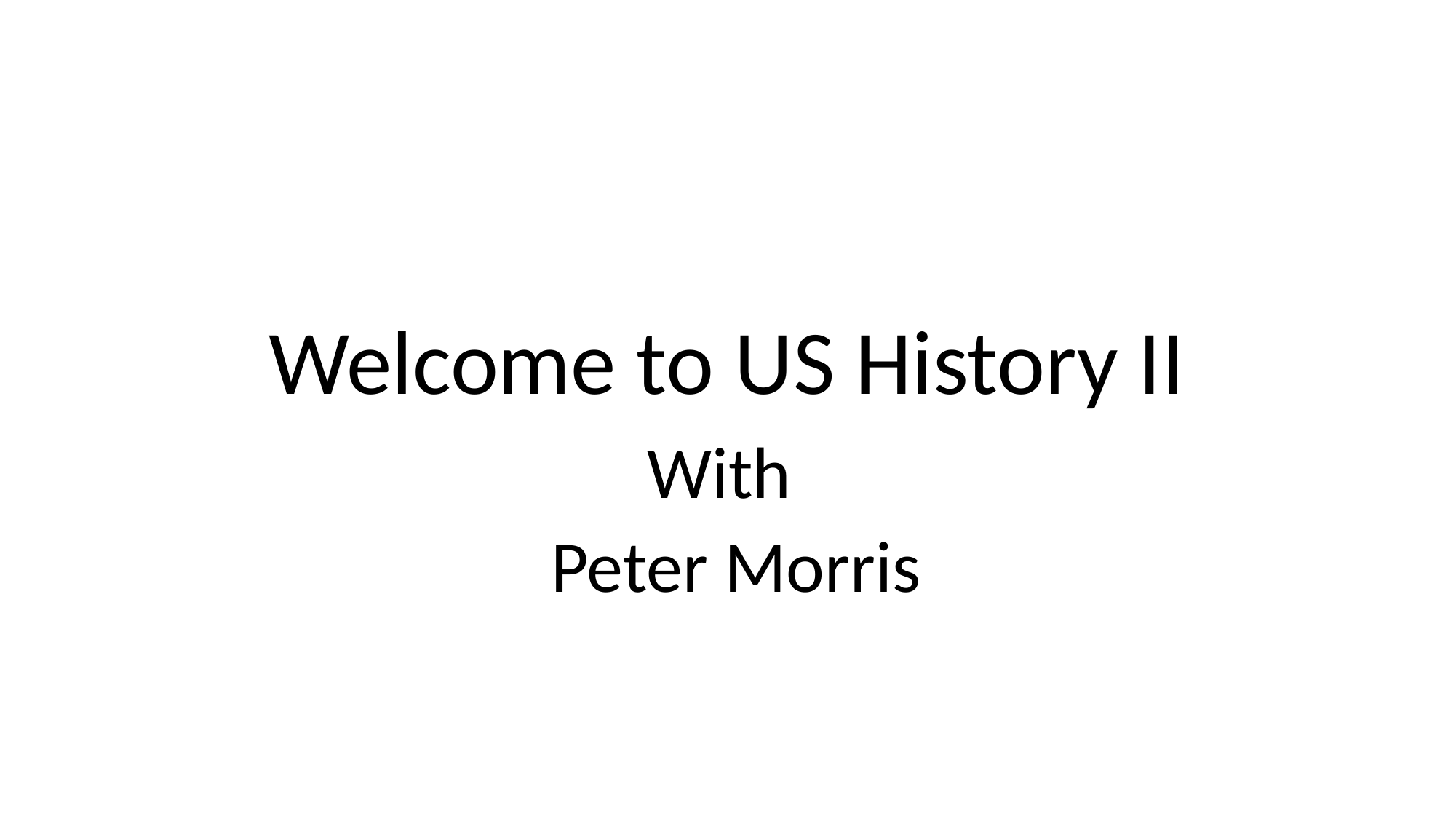

# Welcome to US History II
With
 Peter Morris